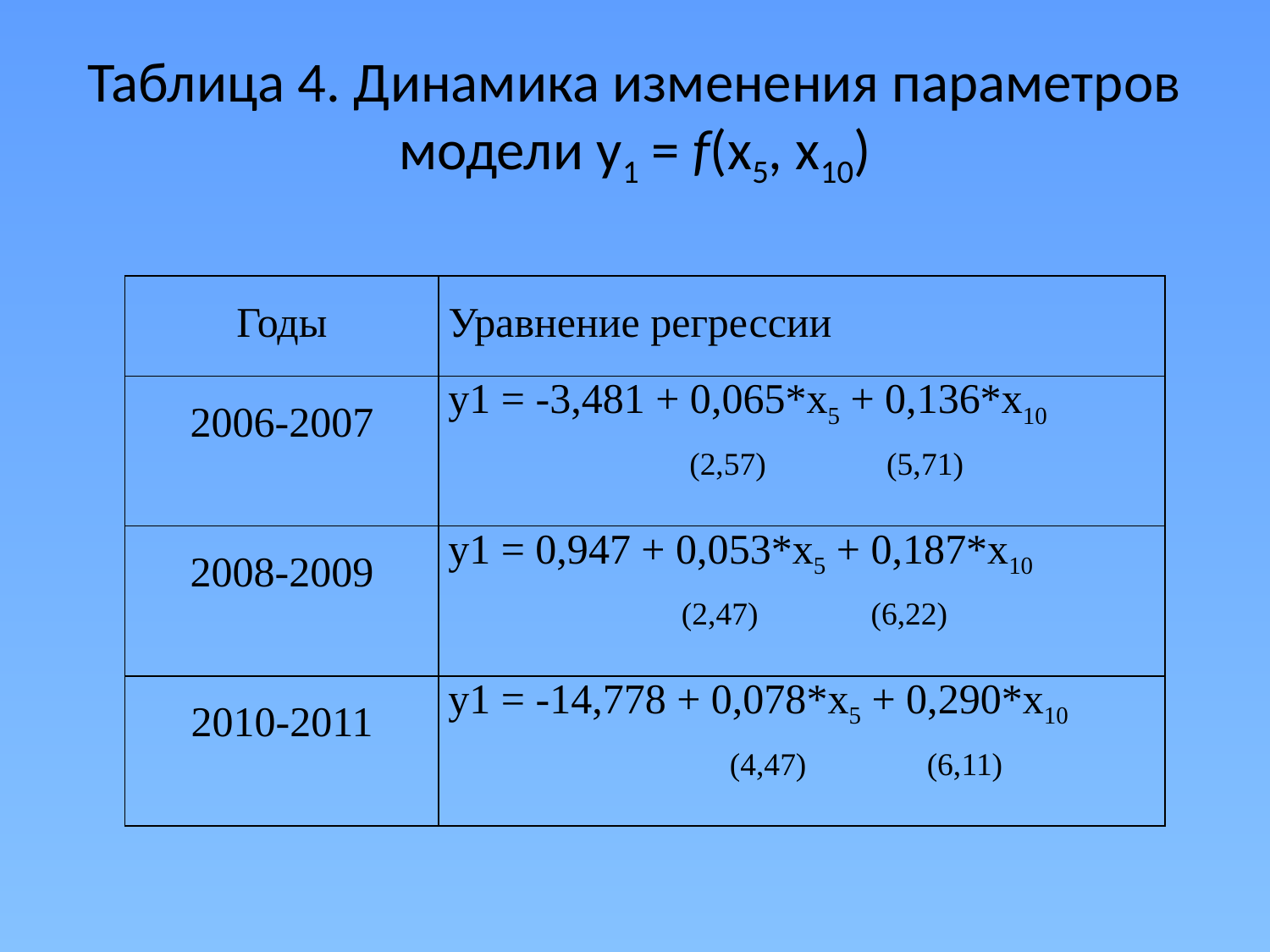

# Таблица 4. Динамика изменения параметров модели у1 = f(x5, x10)
| Годы | Уравнение регрессии |
| --- | --- |
| 2006-2007 | y1 = -3,481 + 0,065\*x5 + 0,136\*x10 (2,57) (5,71) |
| 2008-2009 | y1 = 0,947 + 0,053\*x5 + 0,187\*x10 (2,47) (6,22) |
| 2010-2011 | y1 = -14,778 + 0,078\*x5 + 0,290\*x10 (4,47) (6,11) |